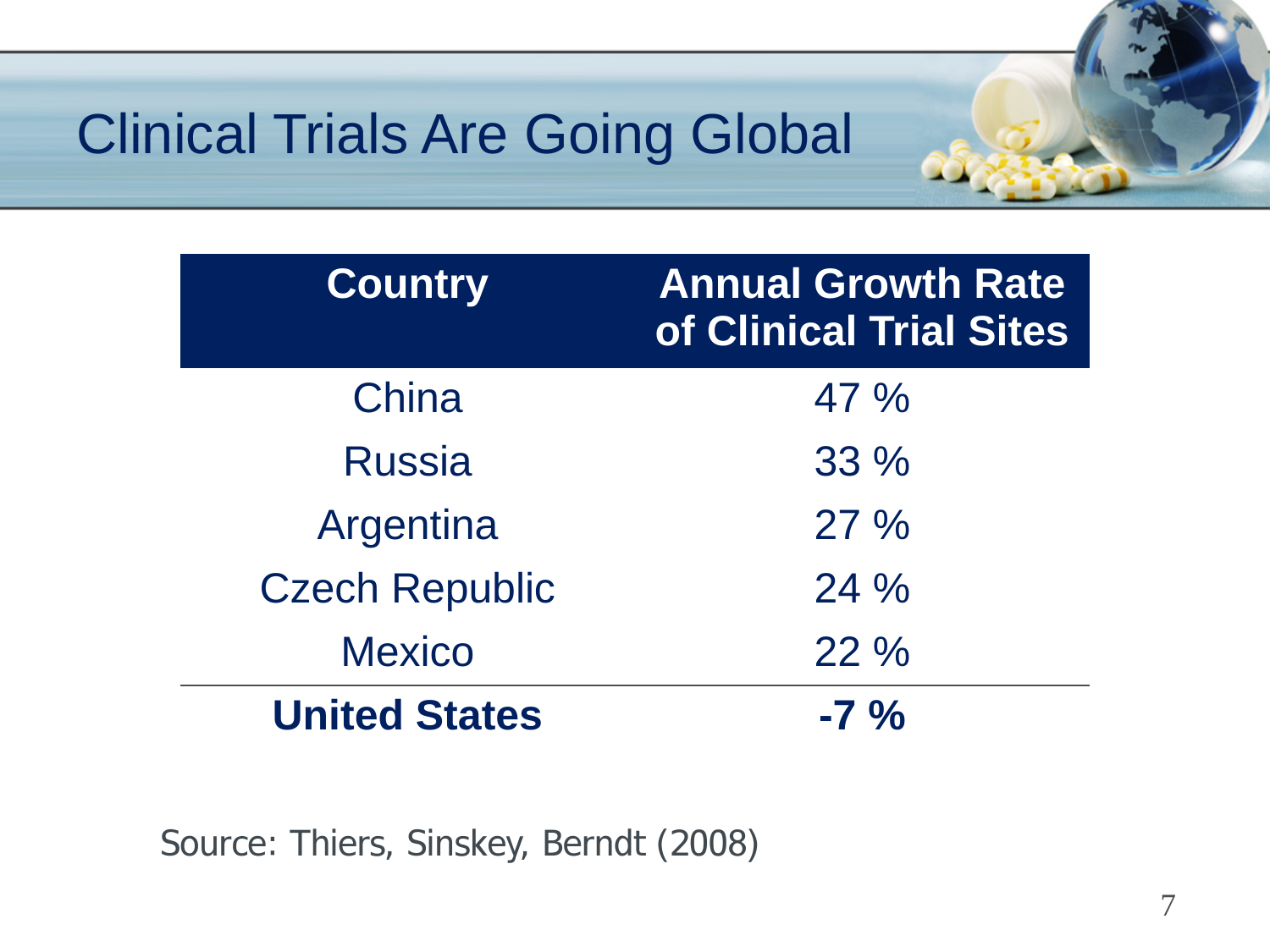

# Clinical Trials Are Going Global
| Country | Annual Growth Rate of Clinical Trial Sites |
| --- | --- |
| China | 47 % |
| Russia | 33 % |
| Argentina | 27 % |
| Czech Republic | 24 % |
| Mexico | 22 % |
| United States | -7 % |
Source: Thiers, Sinskey, Berndt (2008)
7